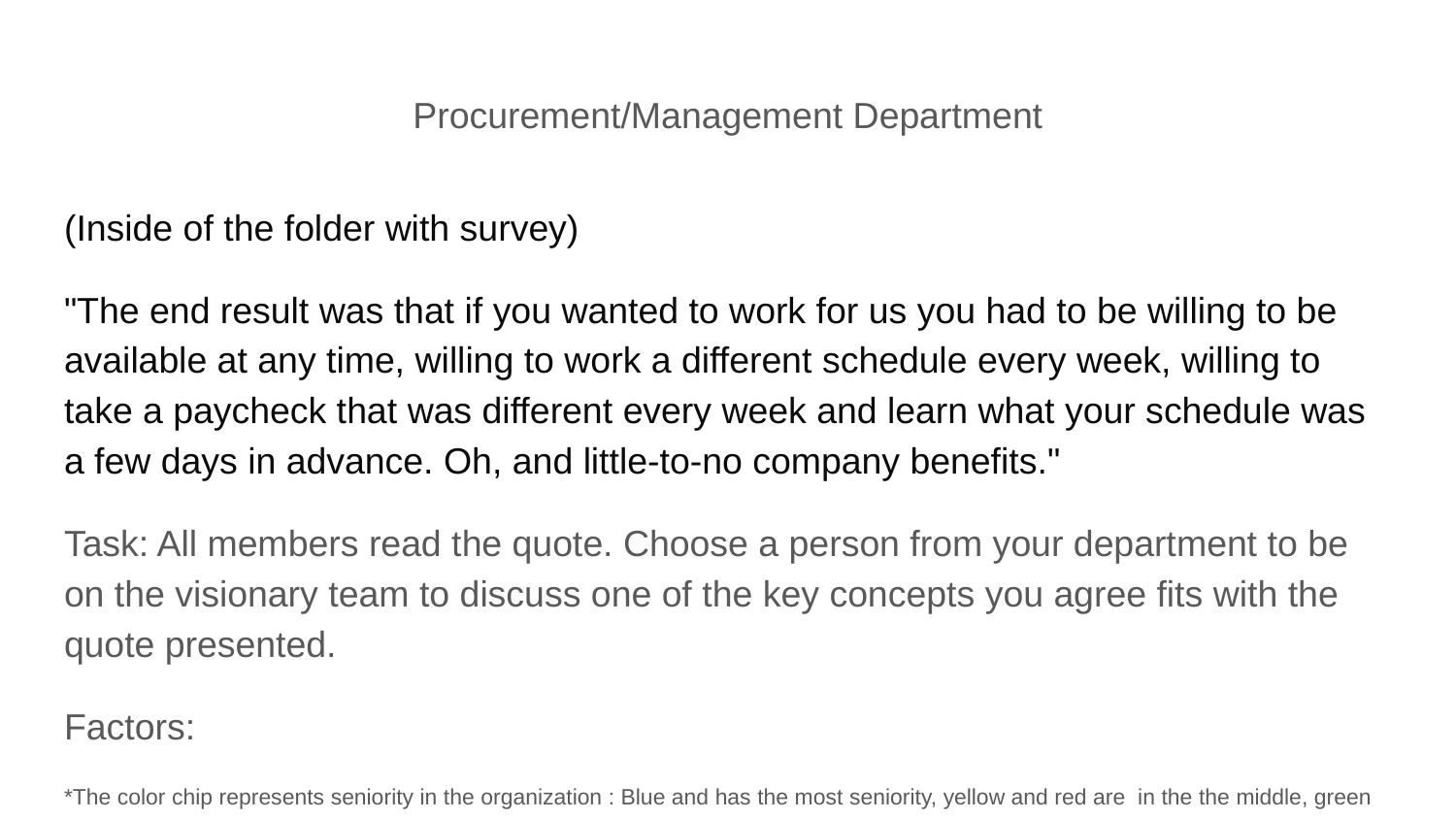

# Procurement/Management Department
(Inside of the folder with survey)
"The end result was that if you wanted to work for us you had to be willing to be available at any time, willing to work a different schedule every week, willing to take a paycheck that was different every week and learn what your schedule was a few days in advance. Oh, and little-to-no company benefits."
Task: All members read the quote. Choose a person from your department to be on the visionary team to discuss one of the key concepts you agree fits with the quote presented.
Factors:
*The color chip represents seniority in the organization : Blue and has the most seniority, yellow and red are  in the the middle, green is new staff
Years of Employment: 5-15 Years
Ages: 35 yrs old to 50 yrs old